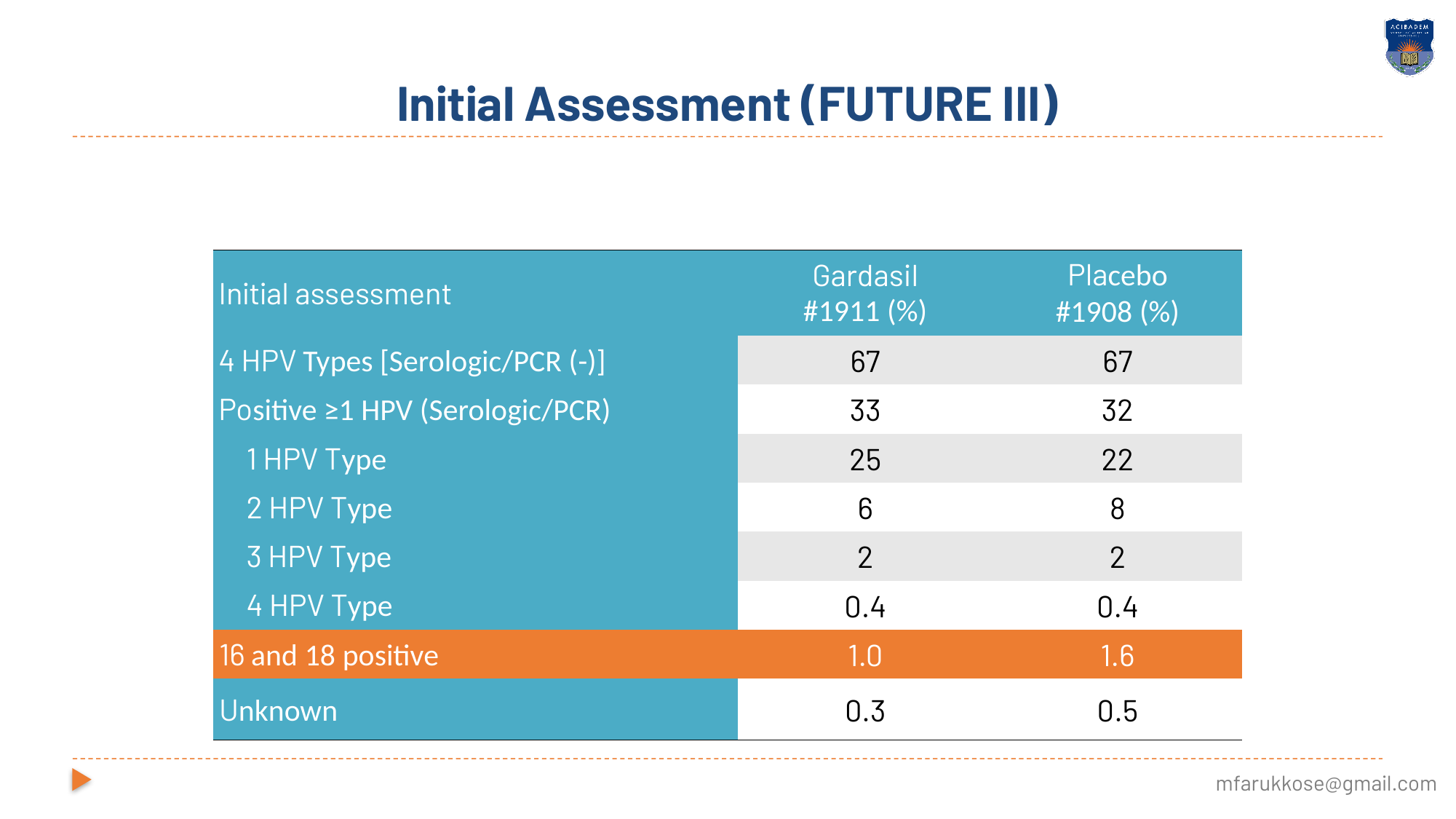

# Initial Assessment (FUTURE III)
| Initial assessment | Gardasil #1911 (%) | Placebo #1908 (%) |
| --- | --- | --- |
| 4 HPV Types [Serologic/PCR (-)] | 67 | 67 |
| Positive ≥1 HPV (Serologic/PCR) | 33 | 32 |
| 1 HPV Type | 25 | 22 |
| 2 HPV Type | 6 | 8 |
| 3 HPV Type | 2 | 2 |
| 4 HPV Type | 0.4 | 0.4 |
| 16 and 18 positive | 1.0 | 1.6 |
| Unknown | 0.3 | 0.5 |